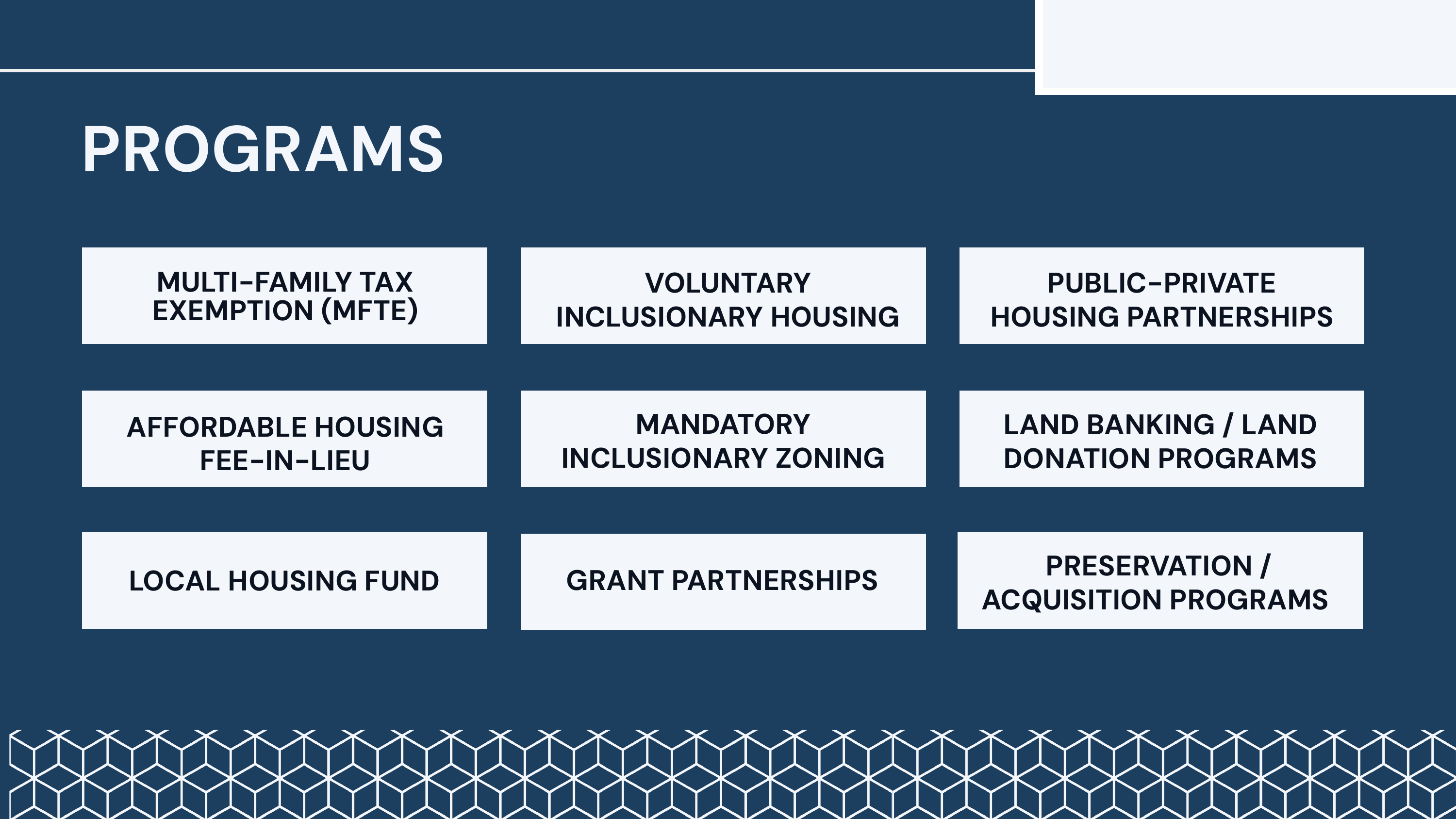

PROGRAMS

VOLUNTARY INCLUSIONARY HOUSING
PUBLIC-PRIVATE HOUSING PARTNERSHIPS
MULTI-FAMILY TAX EXEMPTION (MFTE)

MANDATORY INCLUSIONARY ZONING
LAND BANKING / LAND DONATION PROGRAMS
AFFORDABLE HOUSING FEE-IN-LIEU

PRESERVATION / ACQUISITION PROGRAMS
GRANT PARTNERSHIPS
LOCAL HOUSING FUND